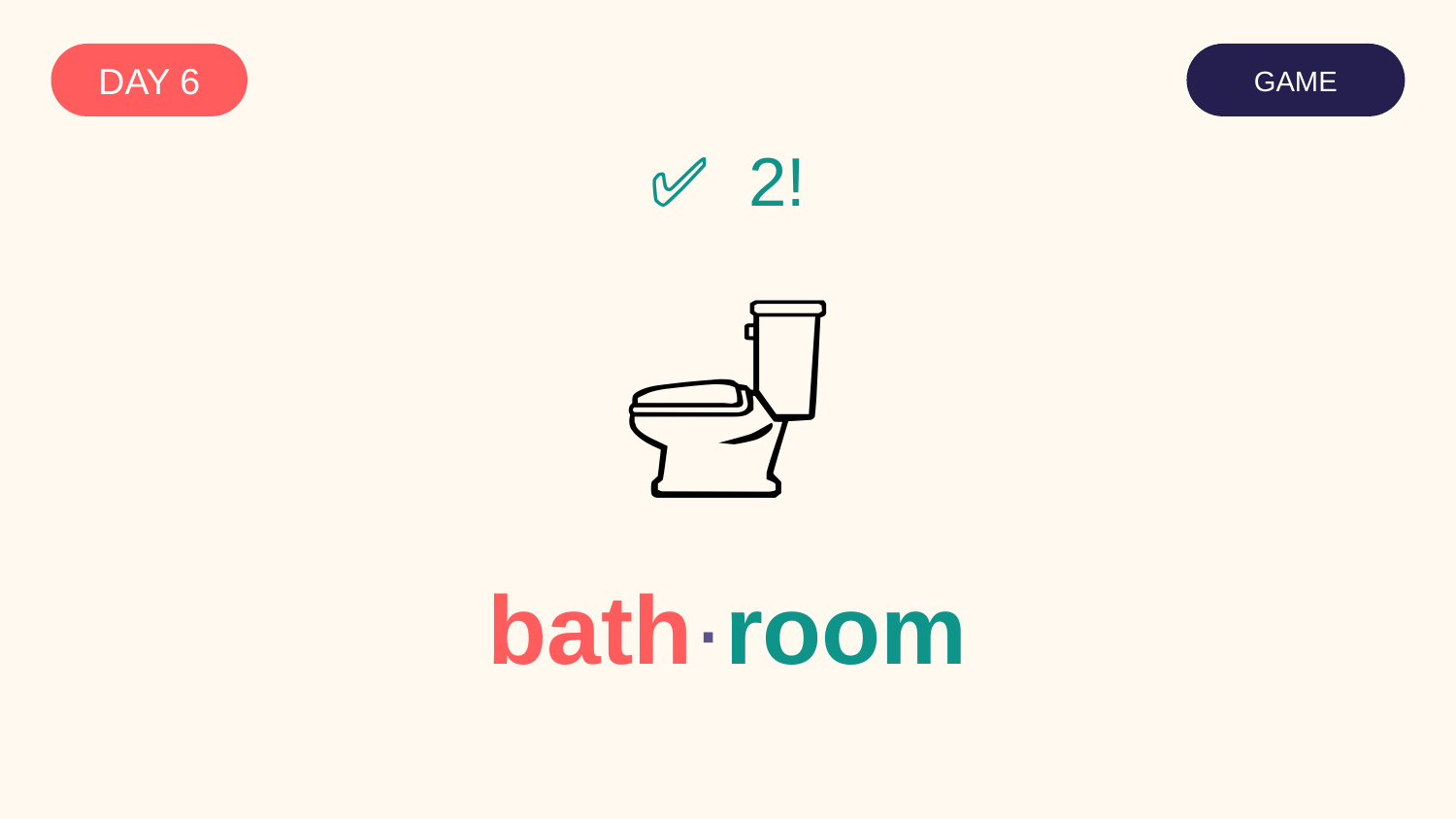

DAY 6

GAME
✅  2!
🚽
bath·room